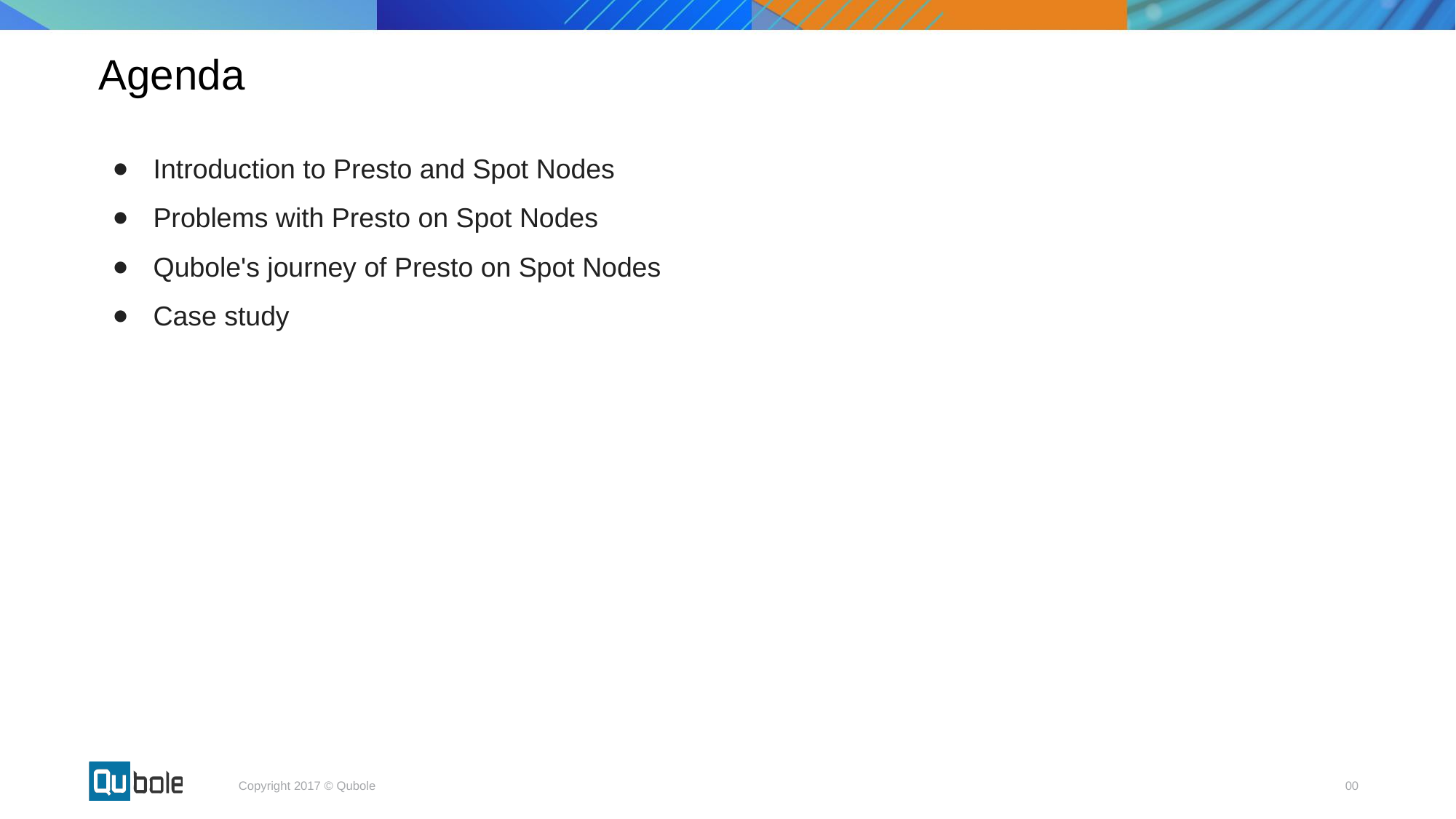

# Agenda
Introduction to Presto and Spot Nodes
Problems with Presto on Spot Nodes
Qubole's journey of Presto on Spot Nodes
Case study